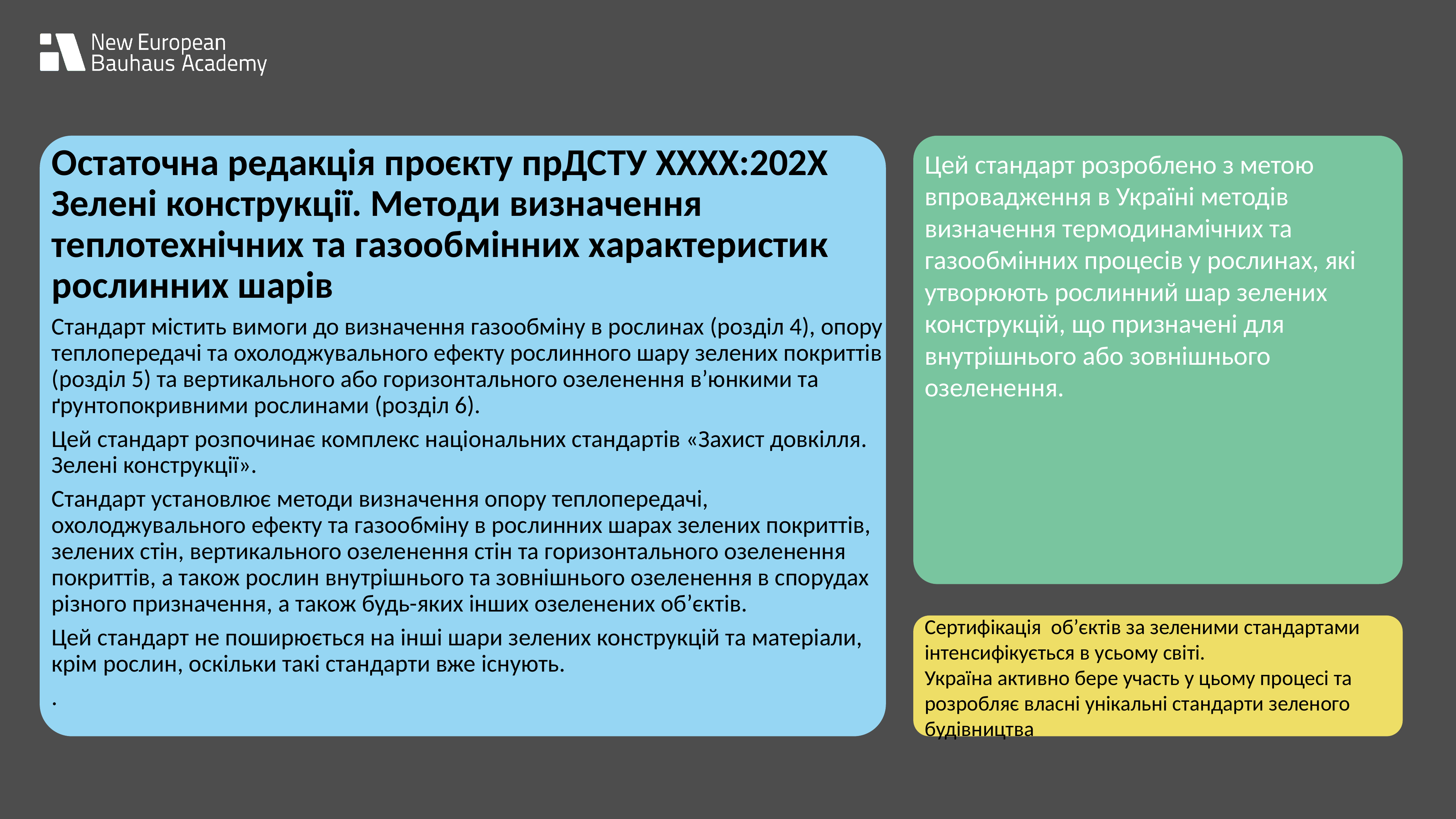

Остаточна редакція проєкту прДСТУ ХХХХ:202Х Зелені конструкції. Методи визначення теплотехнічних та газообмінних характеристик рослинних шарів
Стандарт містить вимоги до визначення газообміну в рослинах (розділ 4), опору теплопередачі та охолоджувального ефекту рослинного шару зелених покриттів (розділ 5) та вертикального або горизонтального озеленення в’юнкими та ґрунтопокривними рослинами (розділ 6).
Цей стандарт розпочинає комплекс національних стандартів «Захист довкілля. Зелені конструкції».
Стандарт установлює методи визначення опору теплопередачі, охолоджувального ефекту та газообміну в рослинних шарах зелених покриттів, зелених стін, вертикального озеленення стін та горизонтального озеленення покриттів, а також рослин внутрішнього та зовнішнього озеленення в спорудах різного призначення, а також будь-яких інших озеленених об’єктів.
Цей стандарт не поширюється на інші шари зелених конструкцій та матеріали, крім рослин, оскільки такі стандарти вже існують.
.
Цей стандарт розроблено з метою впровадження в Україні методів визначення термодинамічних та газообмінних процесів у рослинах, які утворюють рослинний шар зелених конструкцій, що призначені для внутрішнього або зовнішнього озеленення.
Сертифікація  об’єктів за зеленими стандартами інтенсифікується в усьому світі.
Україна активно бере участь у цьому процесі та розробляє власні унікальні стандарти зеленого будівництва